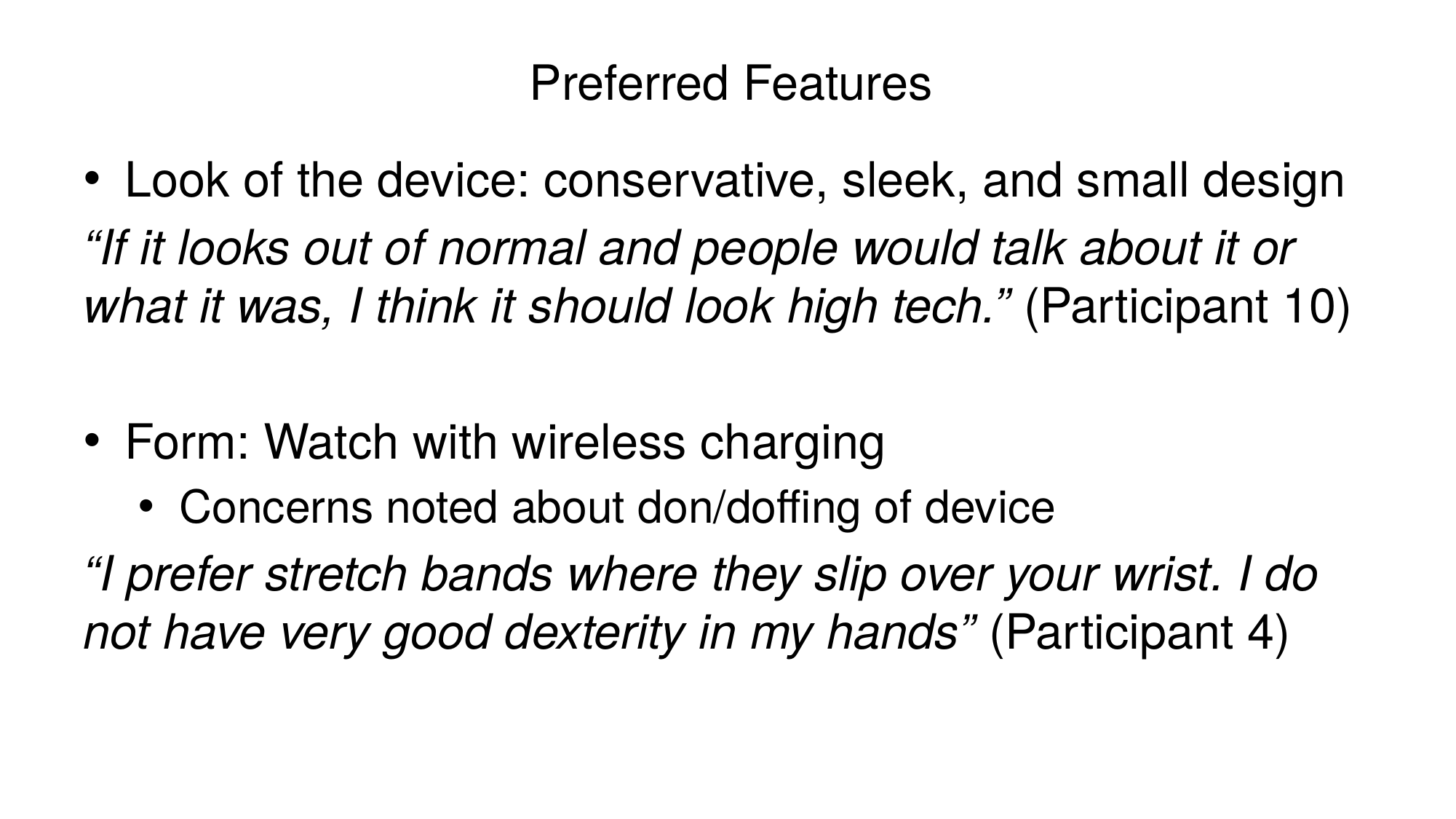

# Preferred Features
Look of the device: conservative, sleek, and small design
“If it looks out of normal and people would talk about it or what it was, I think it should look high tech.” (Participant 10)

Form: Watch with wireless charging
Concerns noted about don/doffing of device
“I prefer stretch bands where they slip over your wrist. I do not have very good dexterity in my hands” (Participant 4)